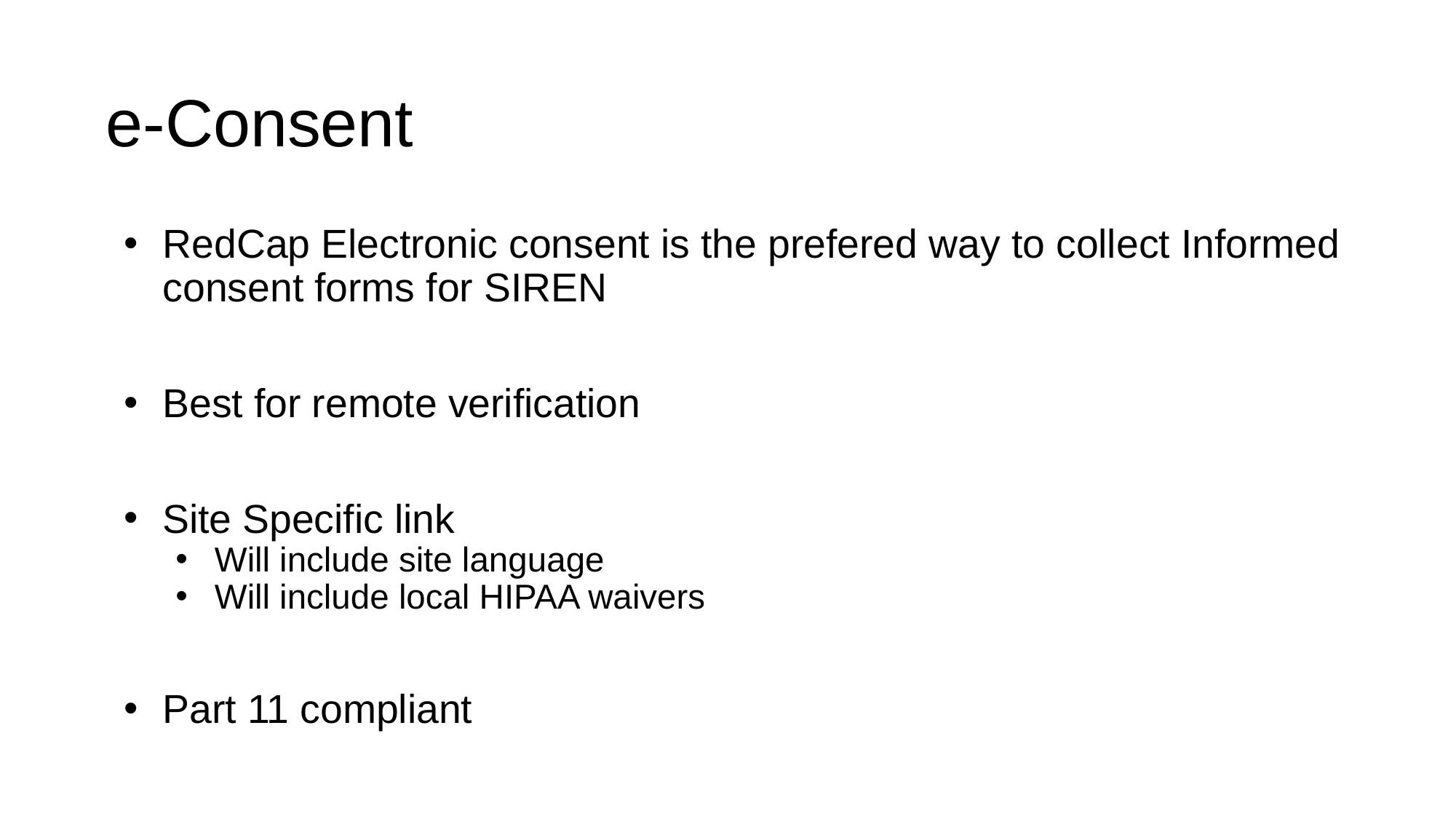

# e-Consent
RedCap Electronic consent is the prefered way to collect Informed consent forms for SIREN

Best for remote verification

Site Specific link
Will include site language
Will include local HIPAA waivers

Part 11 compliant